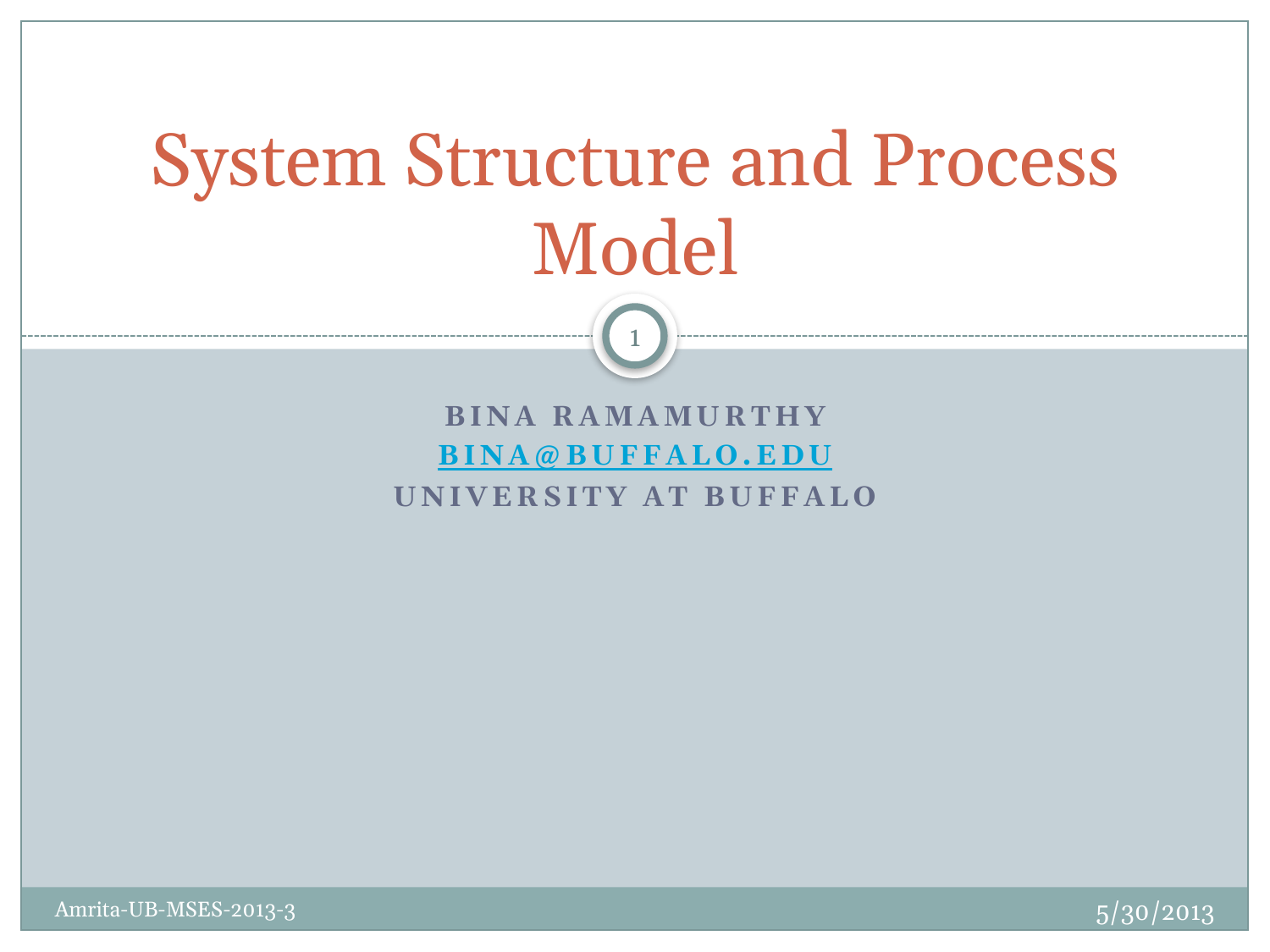

# System Structure and Process Model
1
Bina Ramamurthy
bina@buffalo.edu
University at Buffalo
5/30/2013
Amrita-UB-MSES-2013-3